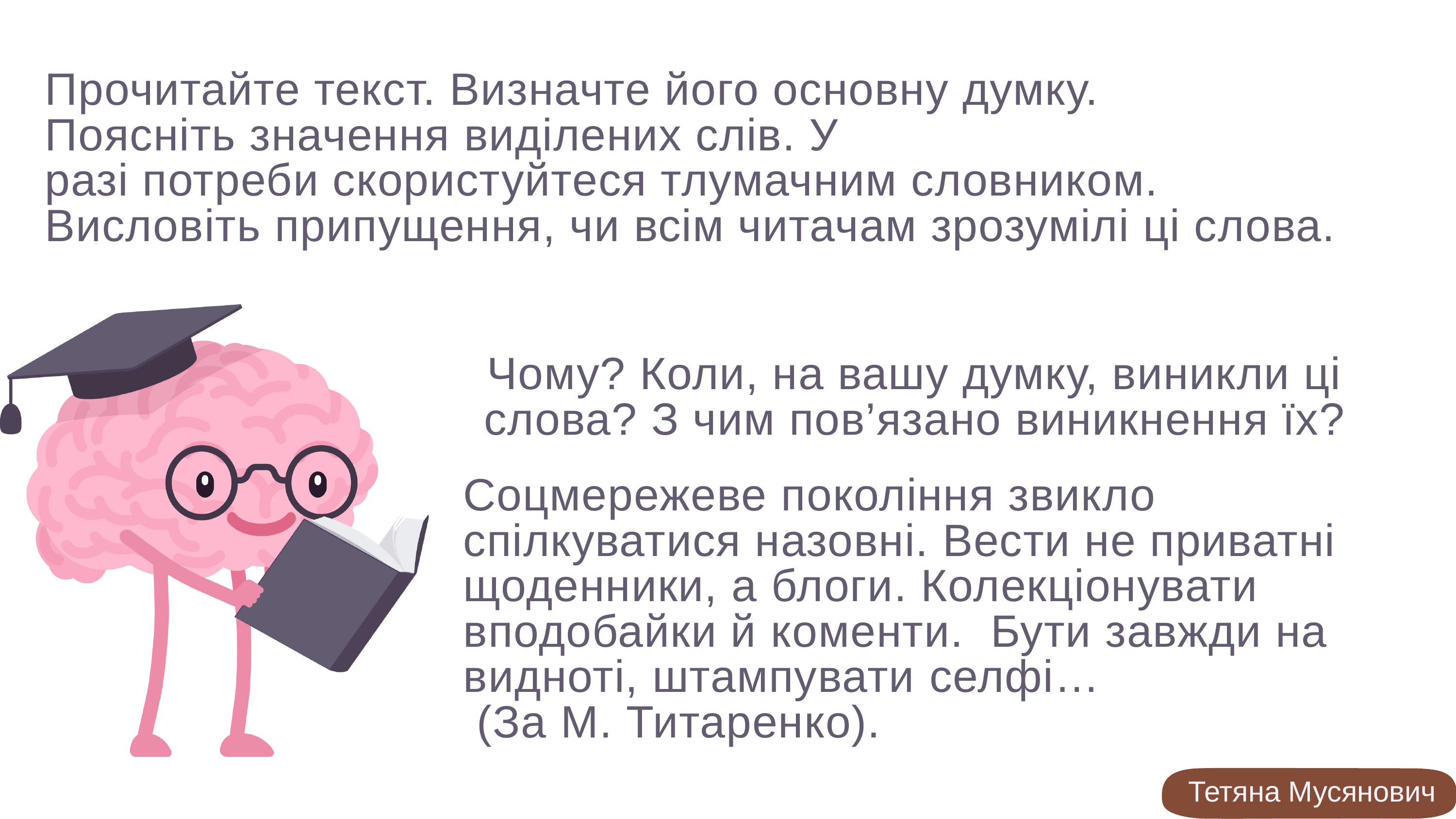

Прочитайте текст. Визначте його основну думку.
Поясніть значення виділених слів. У
разі потреби скористуйтеся тлумачним словником.
Висловіть припущення, чи всім читачам зрозумілі ці слова.

Чому? Коли, на вашу думку, виникли ці слова? З чим пов’язано виникнення їх?
Соцмережеве покоління звикло спілкуватися назовні. Вести не приватні щоденники, а блоги. Колекціонувати вподобайки й коменти.  Бути завжди на видноті, штампувати селфі…
 (За М. Титаренко).

Тетяна Мусянович